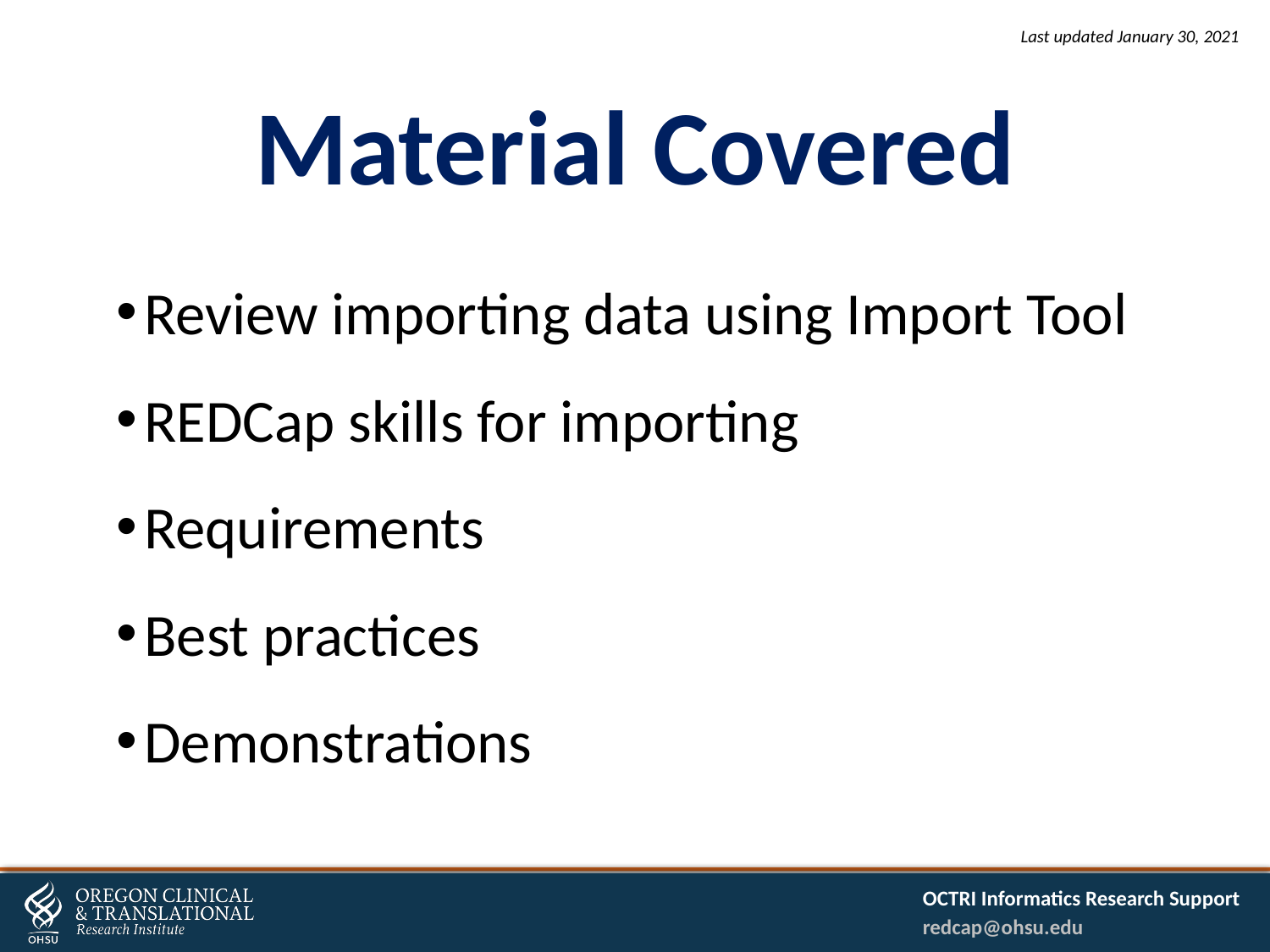

Last updated January 30, 2021
# Material Covered
Review importing data using Import Tool
REDCap skills for importing
Requirements
Best practices
Demonstrations